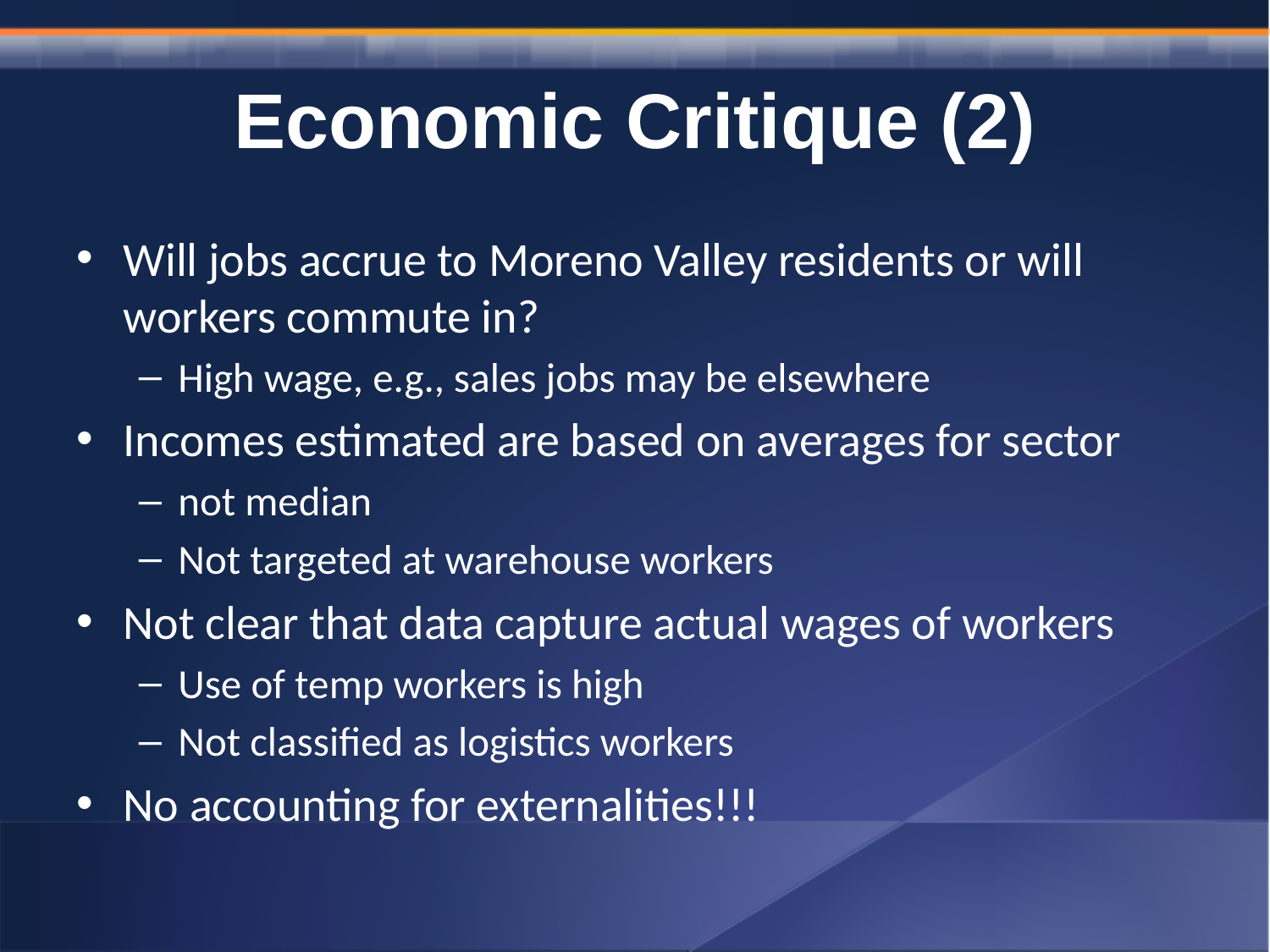

# Economic Critique (2)
Will jobs accrue to Moreno Valley residents or will workers commute in?
High wage, e.g., sales jobs may be elsewhere
Incomes estimated are based on averages for sector
not median
Not targeted at warehouse workers
Not clear that data capture actual wages of workers
Use of temp workers is high
Not classified as logistics workers
No accounting for externalities!!!